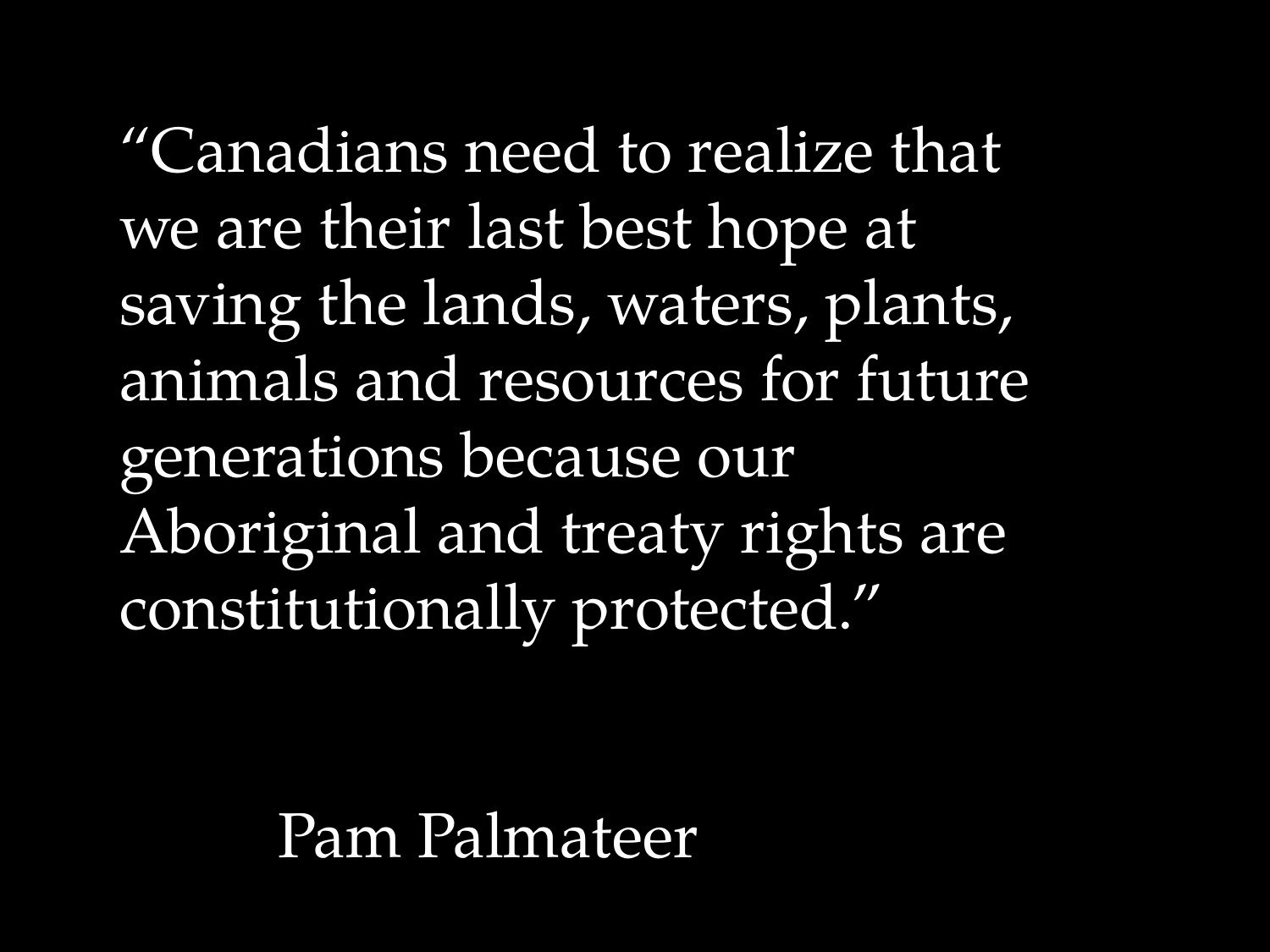

“Canadians need to realize that we are their last best hope at saving the lands, waters, plants, animals and resources for future generations because our Aboriginal and treaty rights are constitutionally protected.”

								  Pam Palmateer